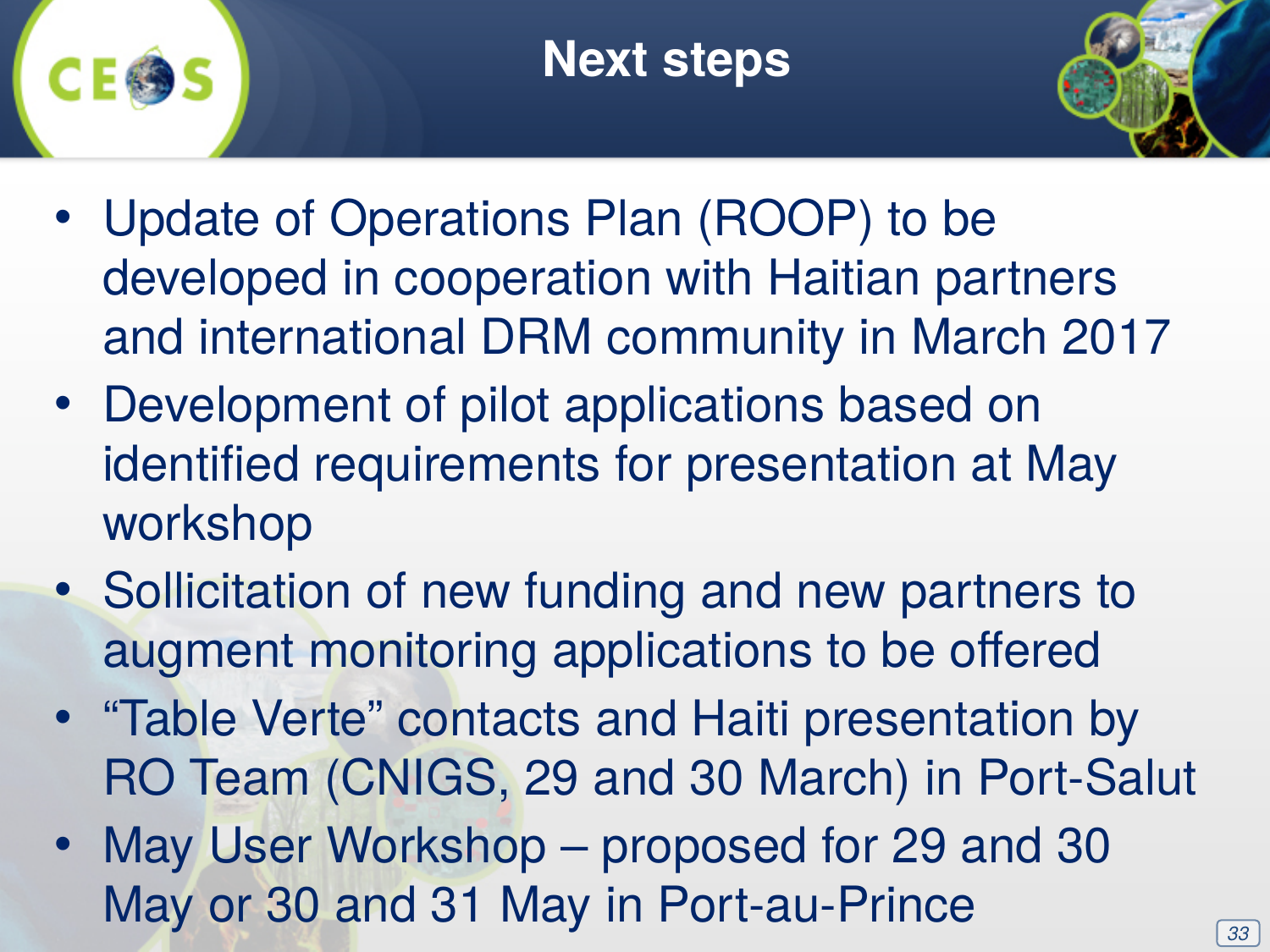

Next steps
Update of Operations Plan (ROOP) to be developed in cooperation with Haitian partners and international DRM community in March 2017
Development of pilot applications based on identified requirements for presentation at May workshop
Sollicitation of new funding and new partners to augment monitoring applications to be offered
“Table Verte” contacts and Haiti presentation by RO Team (CNIGS, 29 and 30 March) in Port-Salut
May User Workshop – proposed for 29 and 30 May or 30 and 31 May in Port-au-Prince
33